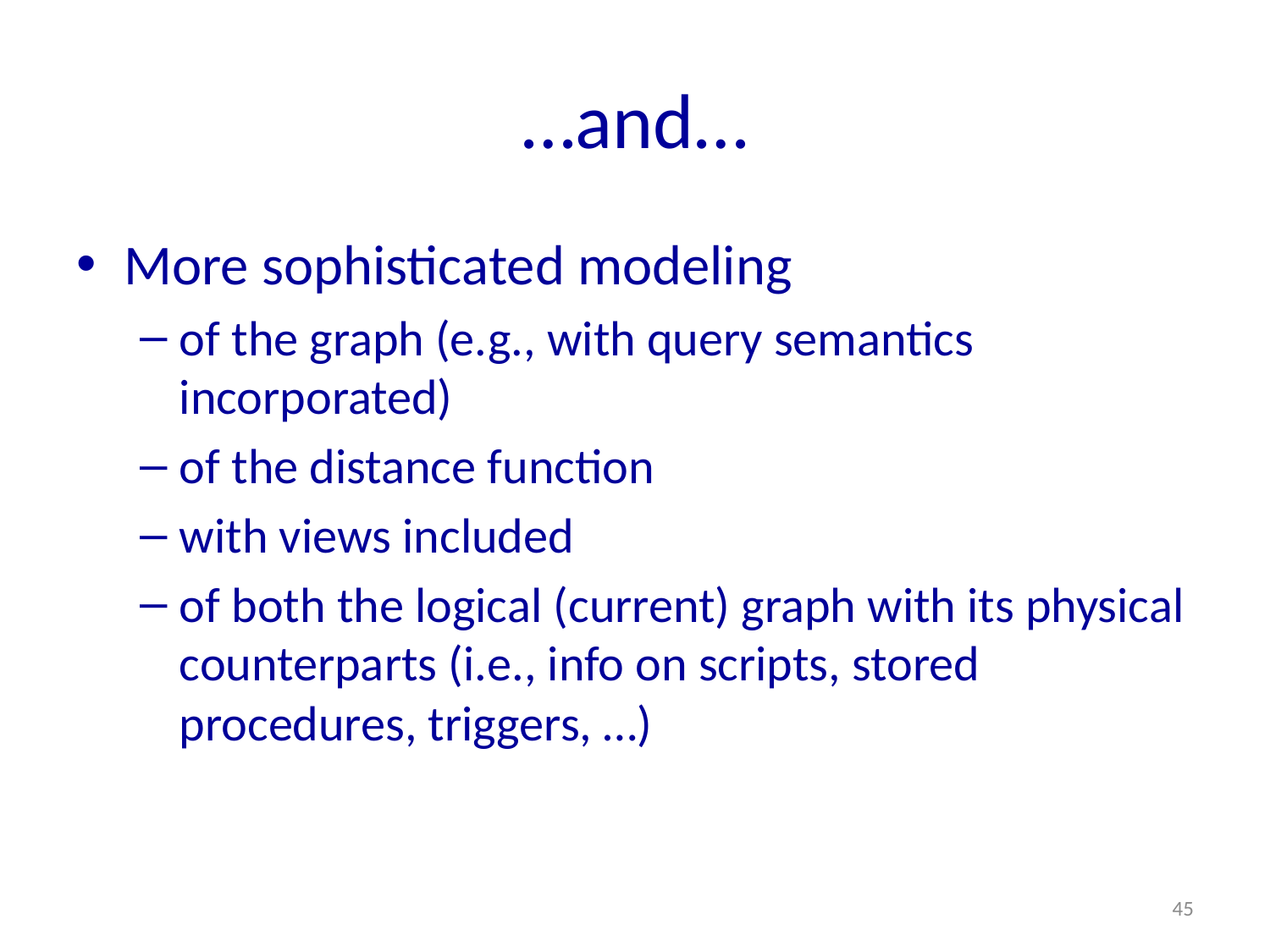

# …and…
More sophisticated modeling
of the graph (e.g., with query semantics incorporated)
of the distance function
with views included
of both the logical (current) graph with its physical counterparts (i.e., info on scripts, stored procedures, triggers, …)

45